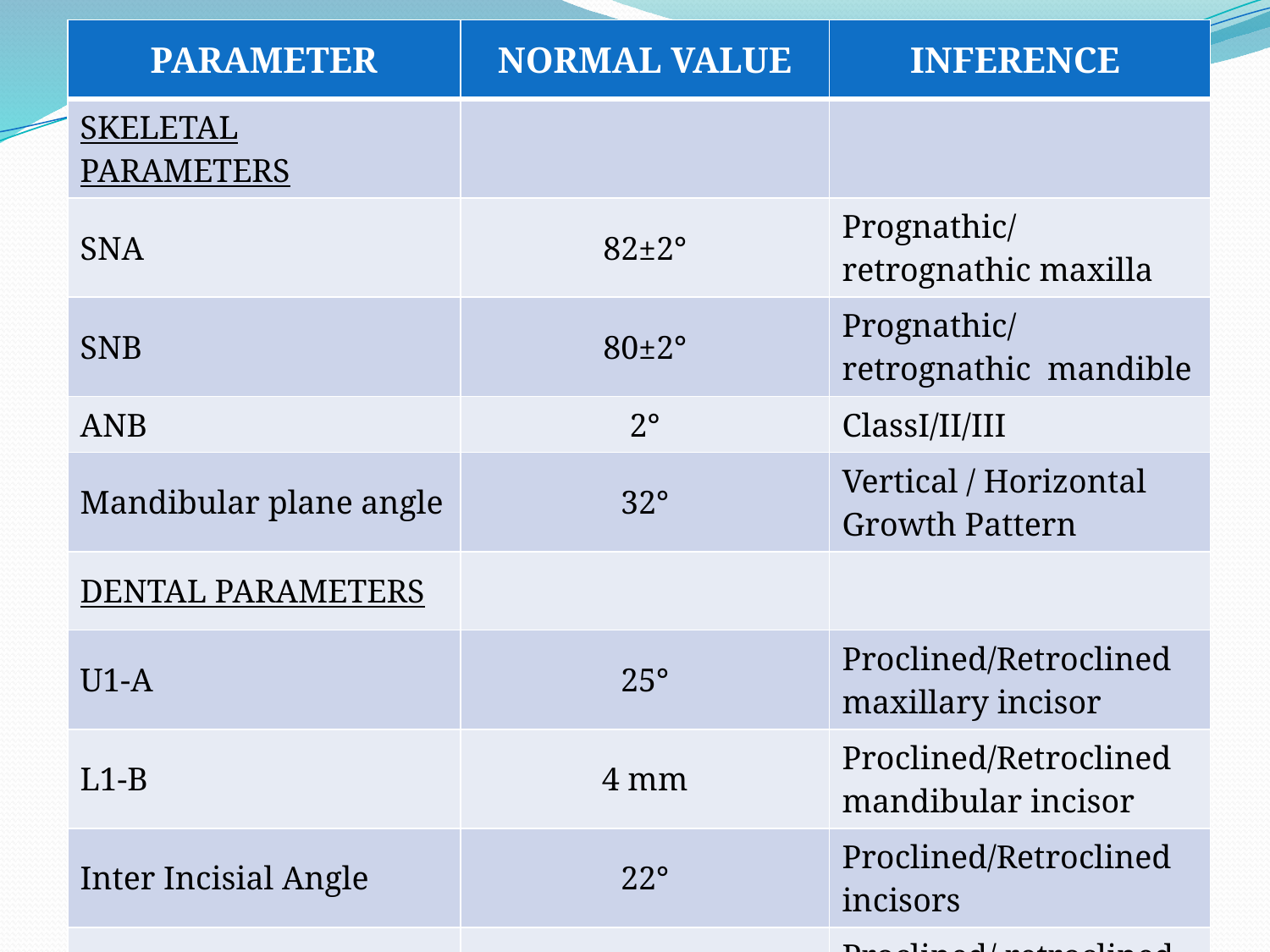

| PARAMETER | NORMAL VALUE | INFERENCE |
| --- | --- | --- |
| SKELETAL PARAMETERS |  |  |
| SNA | 82±2° | Prognathic/retrognathic maxilla |
| SNB | 80±2° | Prognathic/retrognathic mandible |
| ANB | 2° | ClassI/II/III |
| Mandibular plane angle | 32° | Vertical / Horizontal Growth Pattern |
| DENTAL PARAMETERS |  |  |
| U1-A | 25° | Proclined/Retroclined maxillary incisor |
| L1-B | 4 mm | Proclined/Retroclined mandibular incisor |
| Inter Incisial Angle | 22° | Proclined/Retroclined incisors |
| Lower Incisior to chin | 4 mm | Proclined/ retroclined mandibular incisor |
#